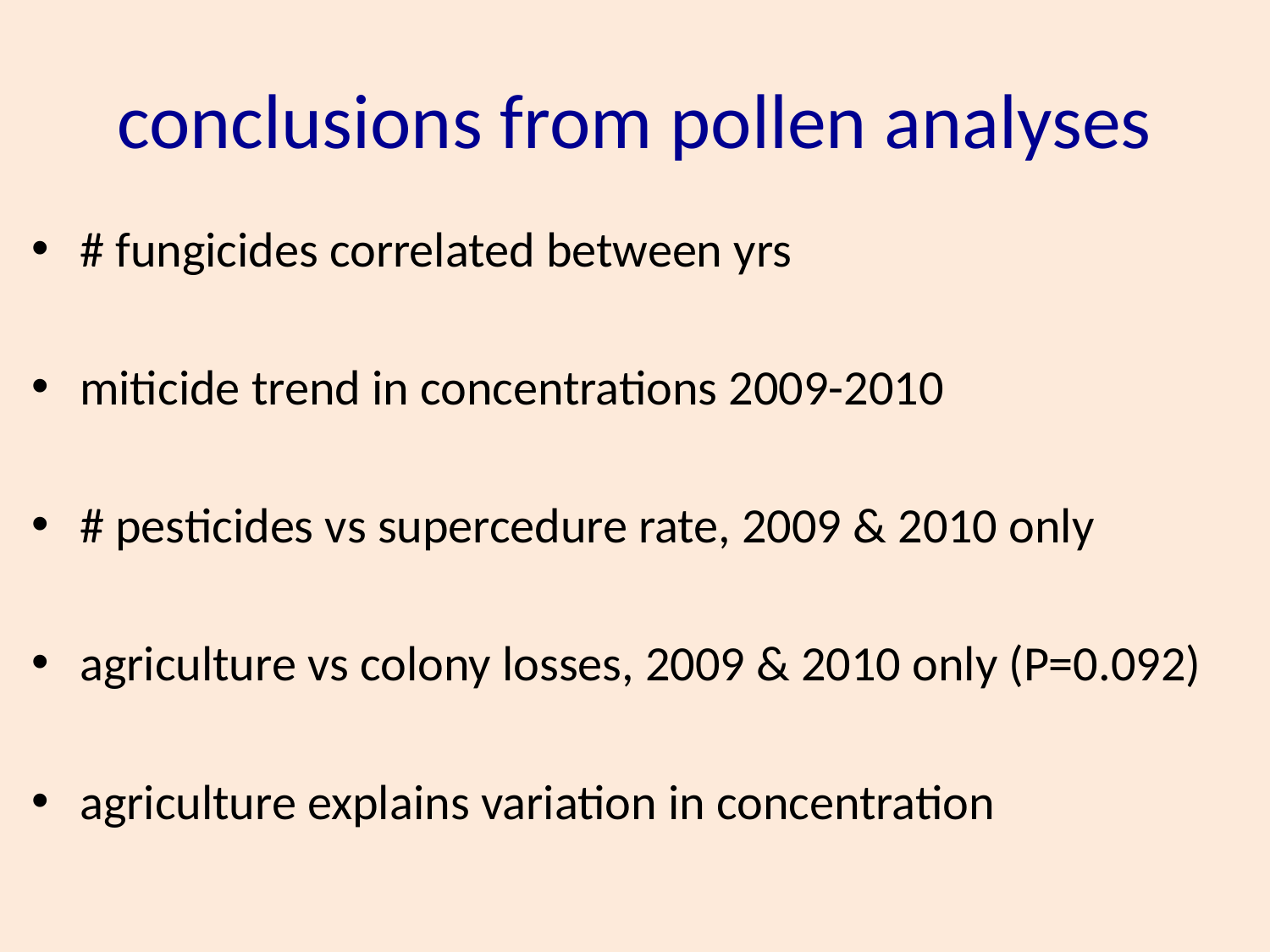

# conclusions from pollen analyses
# fungicides correlated between yrs

miticide trend in concentrations 2009-2010

# pesticides vs supercedure rate, 2009 & 2010 only

agriculture vs colony losses, 2009 & 2010 only (P=0.092)

agriculture explains variation in concentration